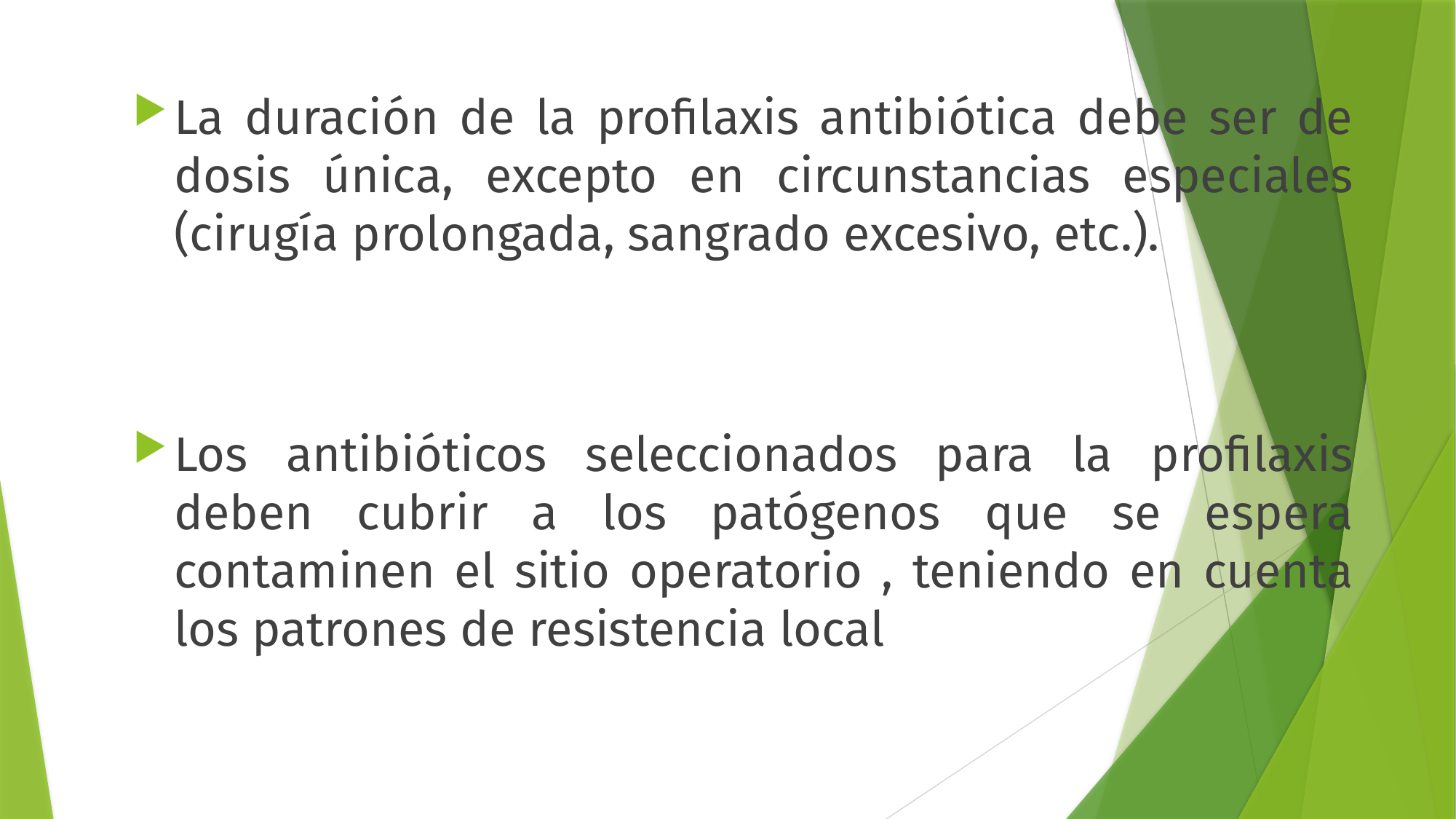

La duración de la profilaxis antibiótica debe ser de dosis única, excepto en circunstancias especiales (cirugía prolongada, sangrado excesivo, etc.).

Los antibióticos seleccionados para la profilaxis deben cubrir a los patógenos que se espera contaminen el sitio operatorio , teniendo en cuenta los patrones de resistencia local